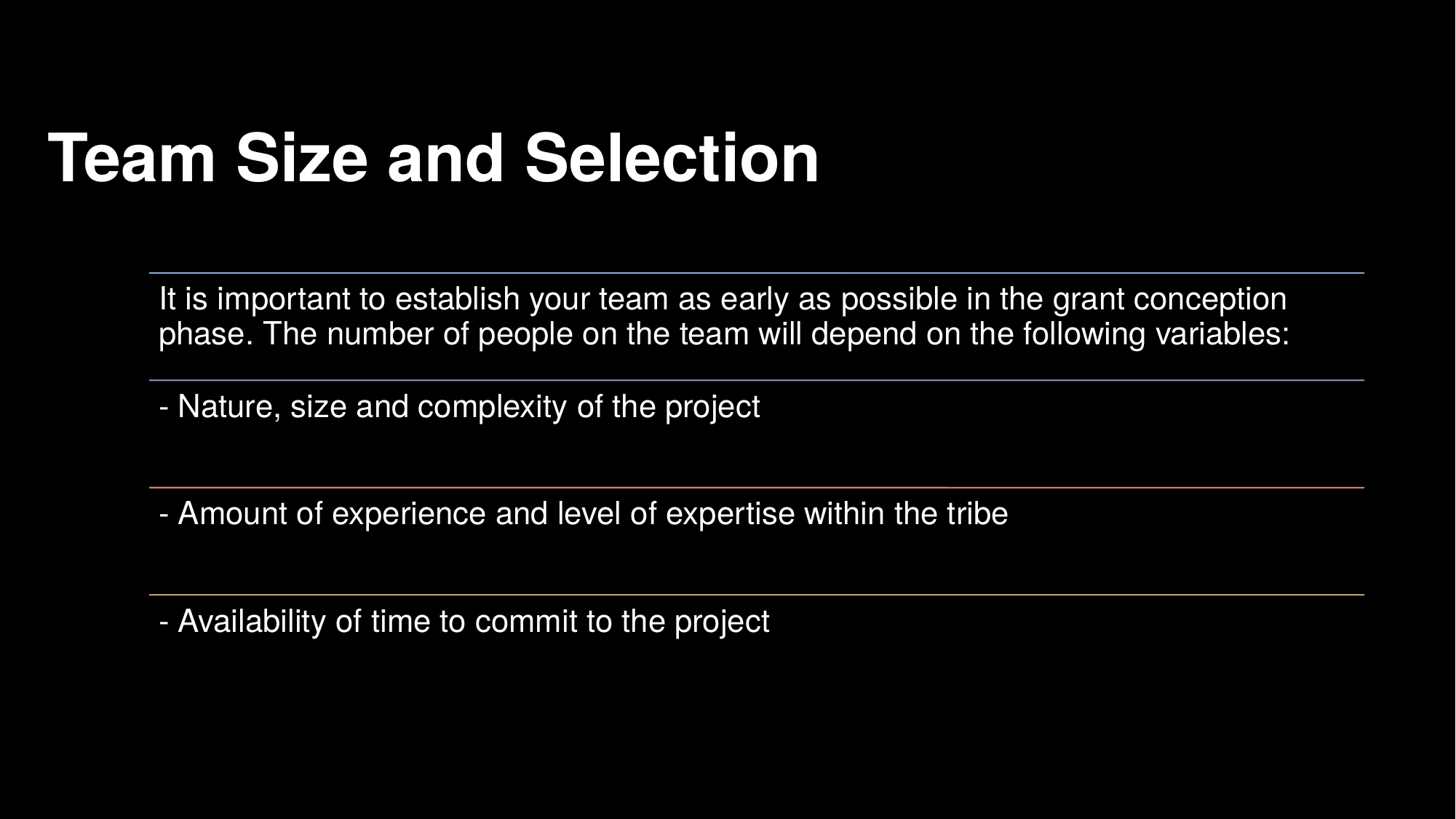

# Team Size and Selection
It is important to establish your team as early as possible in the grant conception phase. The number of people on the team will depend on the following variables:
- Nature, size and complexity of the project
- Amount of experience and level of expertise within the tribe
- Availability of time to commit to the project